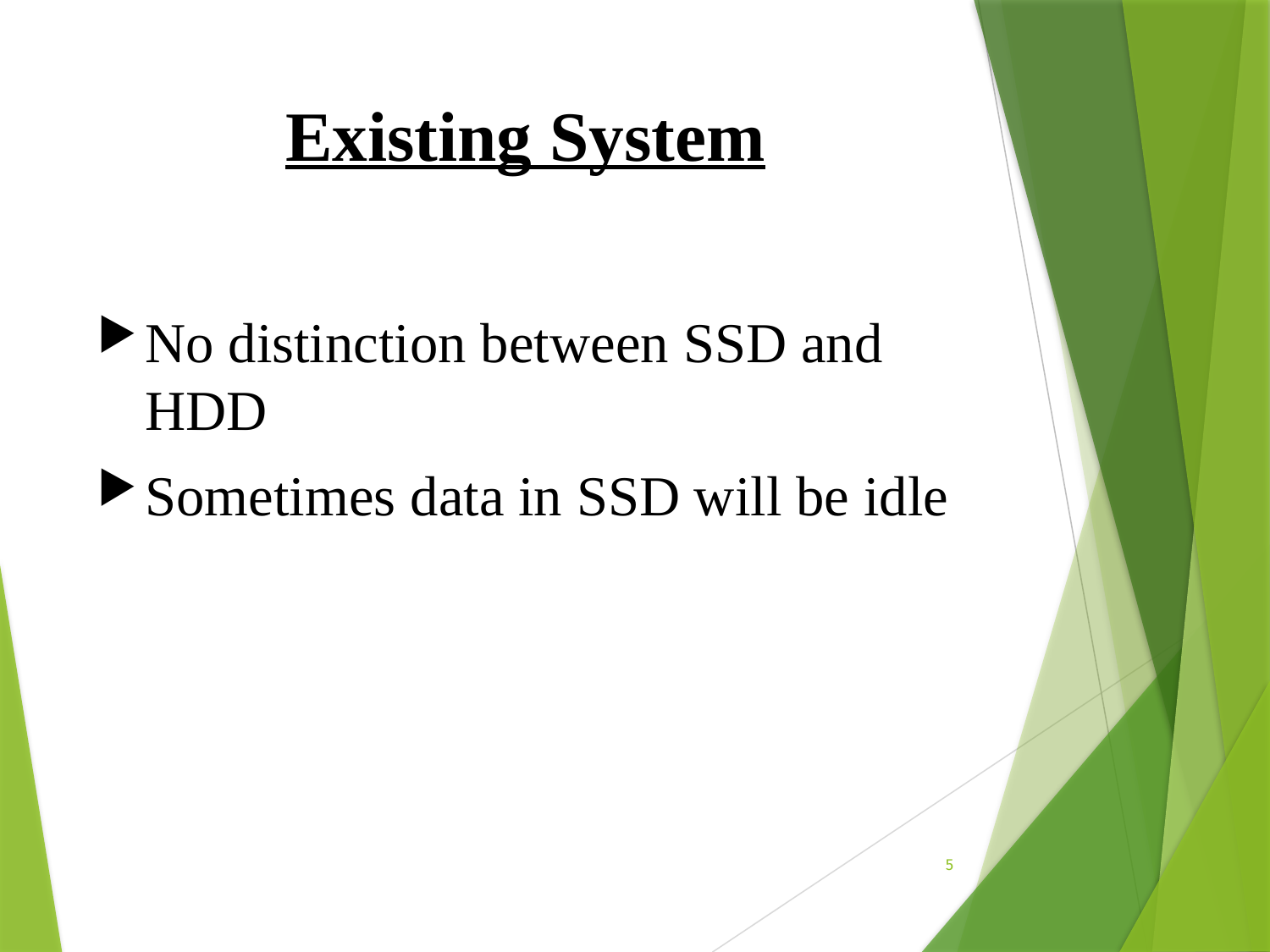

# Existing System
No distinction between SSD and HDD
Sometimes data in SSD will be idle

5